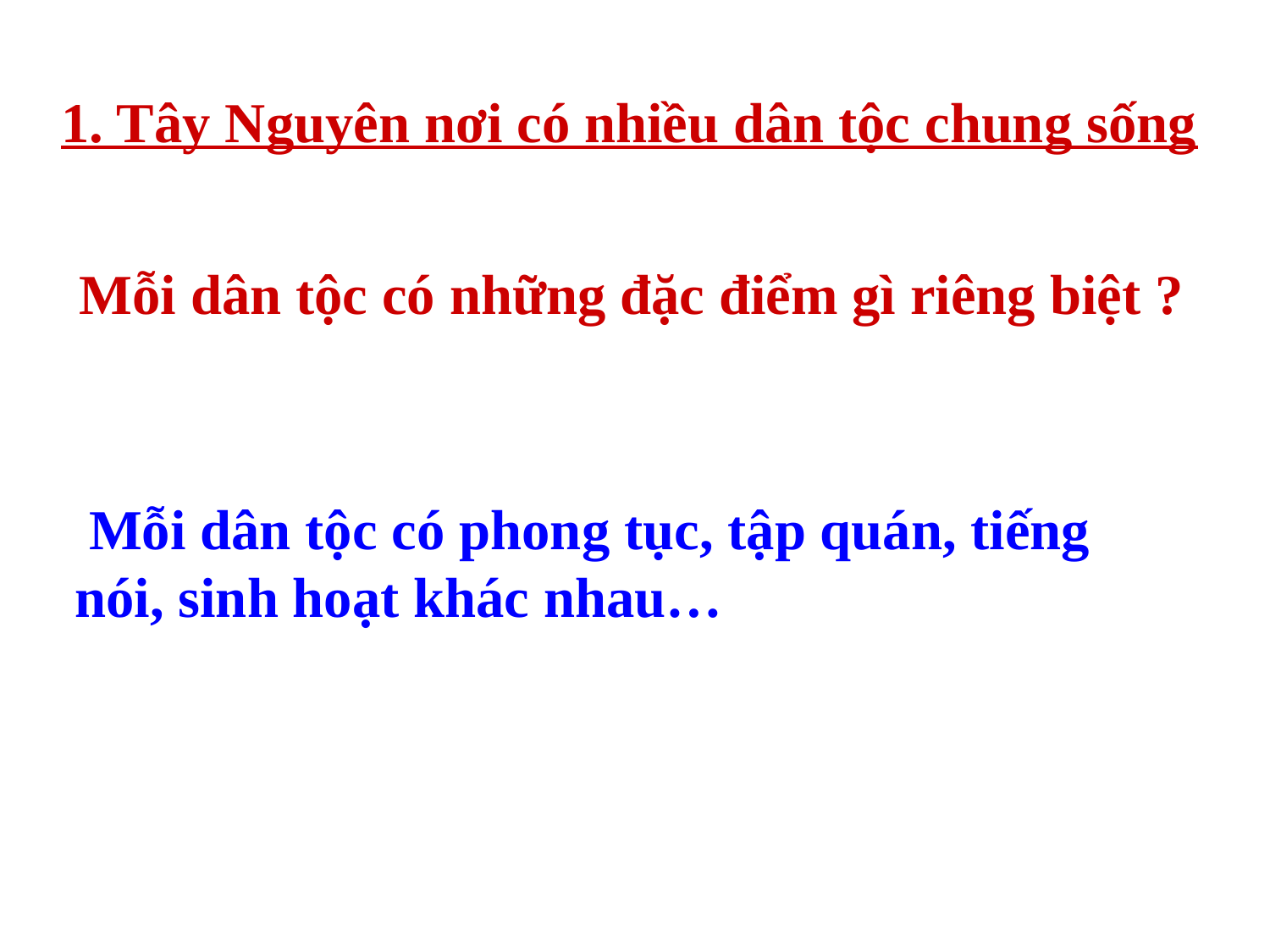

1. Tây Nguyên nơi có nhiều dân tộc chung sống

 Mỗi dân tộc có những đặc điểm gì riêng biệt ?
 Mỗi dân tộc có phong tục, tập quán, tiếng nói, sinh hoạt khác nhau…